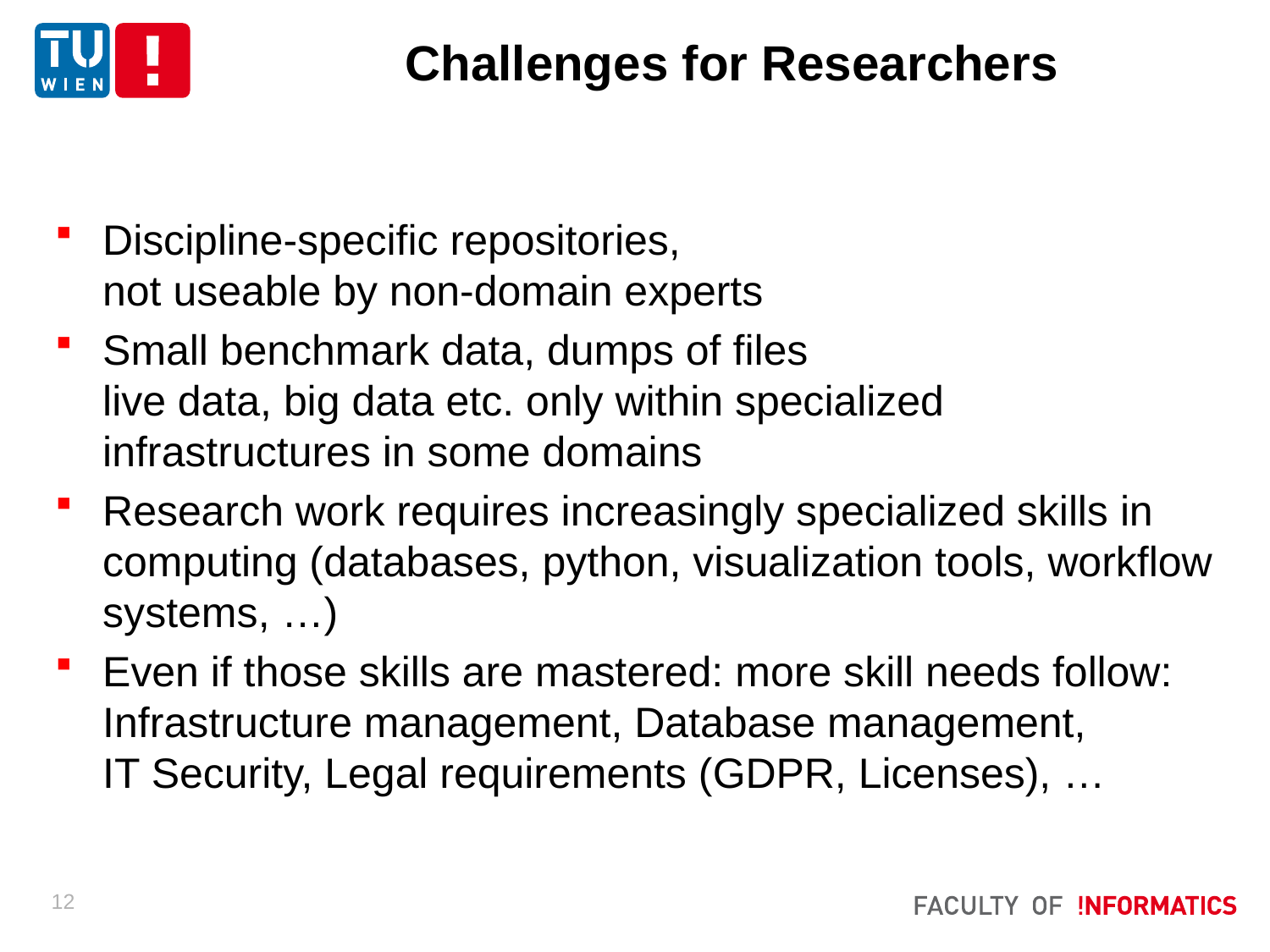

# Challenges for Researchers
Discipline-specific repositories,
not useable by non-domain experts
Small benchmark data, dumps of files
live data, big data etc. only within specialized infrastructures in some domains
Research work requires increasingly specialized skills in computing (databases, python, visualization tools, workflow systems, …)
Even if those skills are mastered: more skill needs follow:
Infrastructure management, Database management,
IT Security, Legal requirements (GDPR, Licenses), …

12